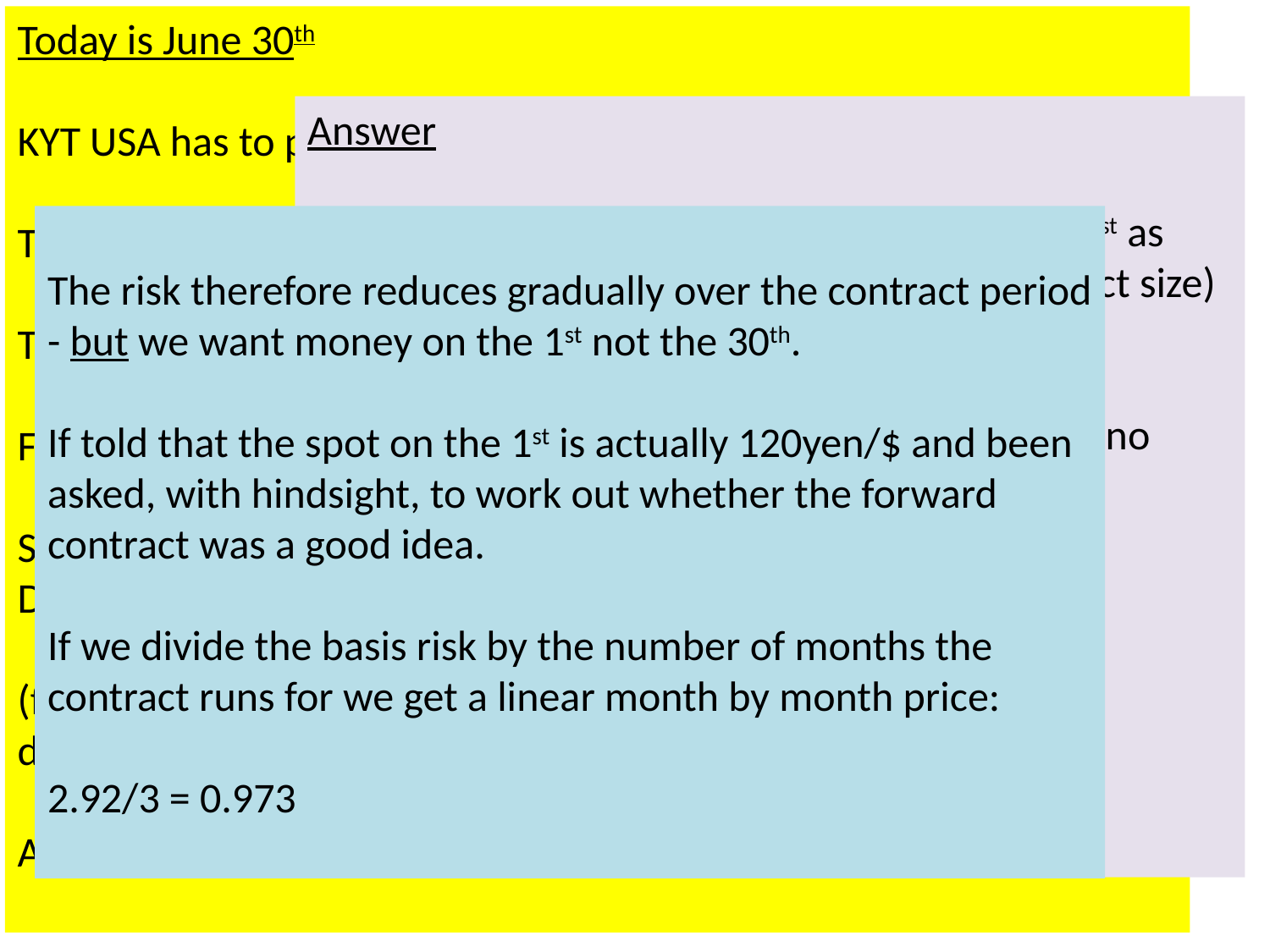

Today is June 30th

KYT USA has to pay a bill in Yen in 2 months time (1st September).

The amount is yen 200m

Today's spot is Yen/$128.15 (0.007803)

Futures contracts exist that are per 12,500,000 yen

Sept.  0.007985 premium		(125.23)
Dec 0.008250 premium		(121.21)

(for your dollar you are going to get less yen - the dollar is depreciating)

And these contracts are settled at the end of the month

Answer

a) You need a contract as near to September 1st as possible and Yen200m/12.5m (amount/contract size) suggests that you can get cover by buying 16 contracts
(payment and contract are in same currency – no conversion required)

b) Basis risk is simply the differences between forward and spot = 2.92

c) When F expires F should equal St

The risk therefore reduces gradually over the contract period - but we want money on the 1st not the 30th.

If told that the spot on the 1st is actually 120yen/$ and been asked, with hindsight, to work out whether the forward contract was a good idea.

If we divide the basis risk by the number of months the contract runs for we get a linear month by month price:

2.92/3 = 0.973